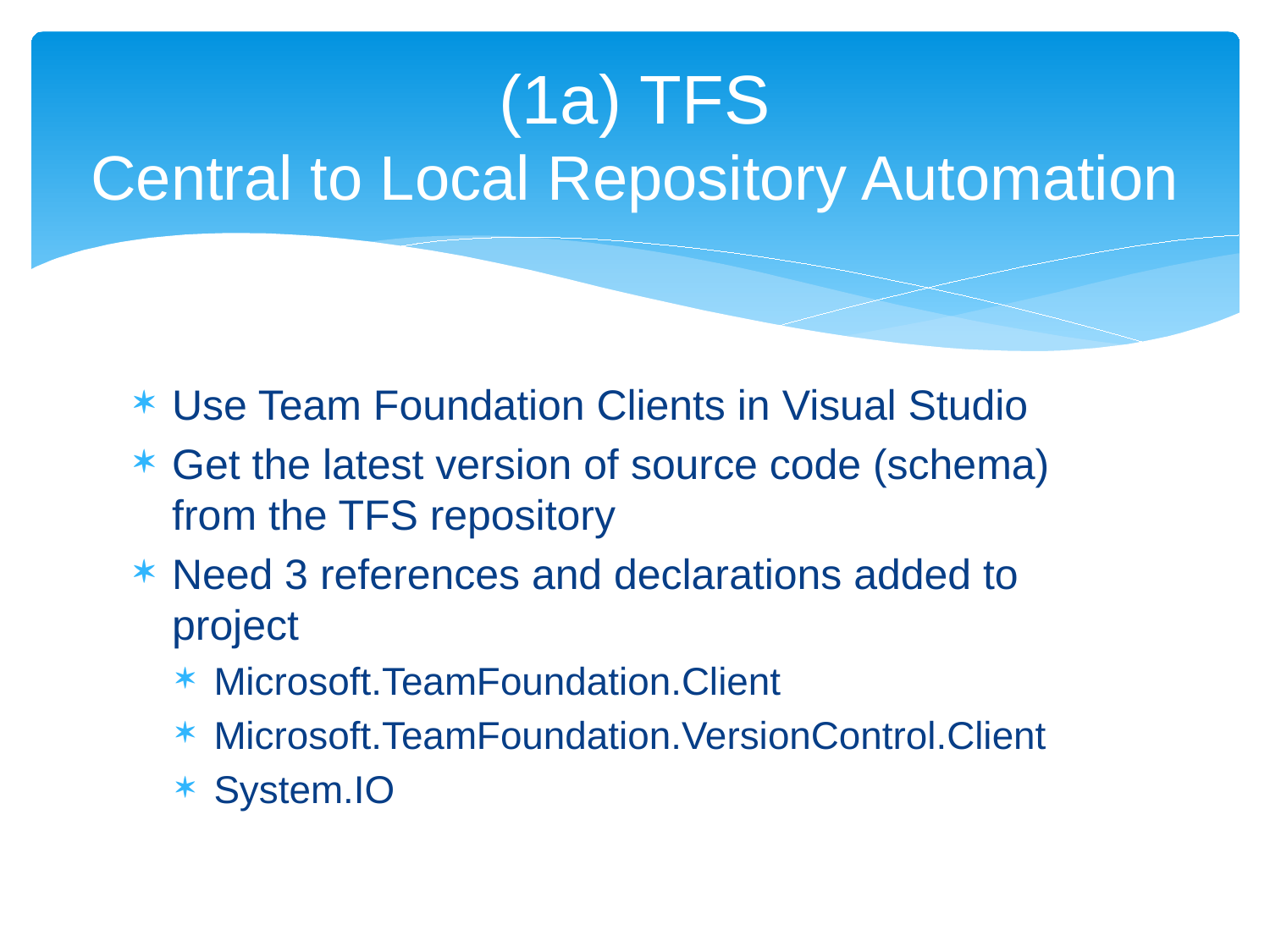

# (1a) TFS Central to Local Repository Automation
Use Team Foundation Clients in Visual Studio
Get the latest version of source code (schema) from the TFS repository
Need 3 references and declarations added to project
Microsoft.TeamFoundation.Client
Microsoft.TeamFoundation.VersionControl.Client
System.IO